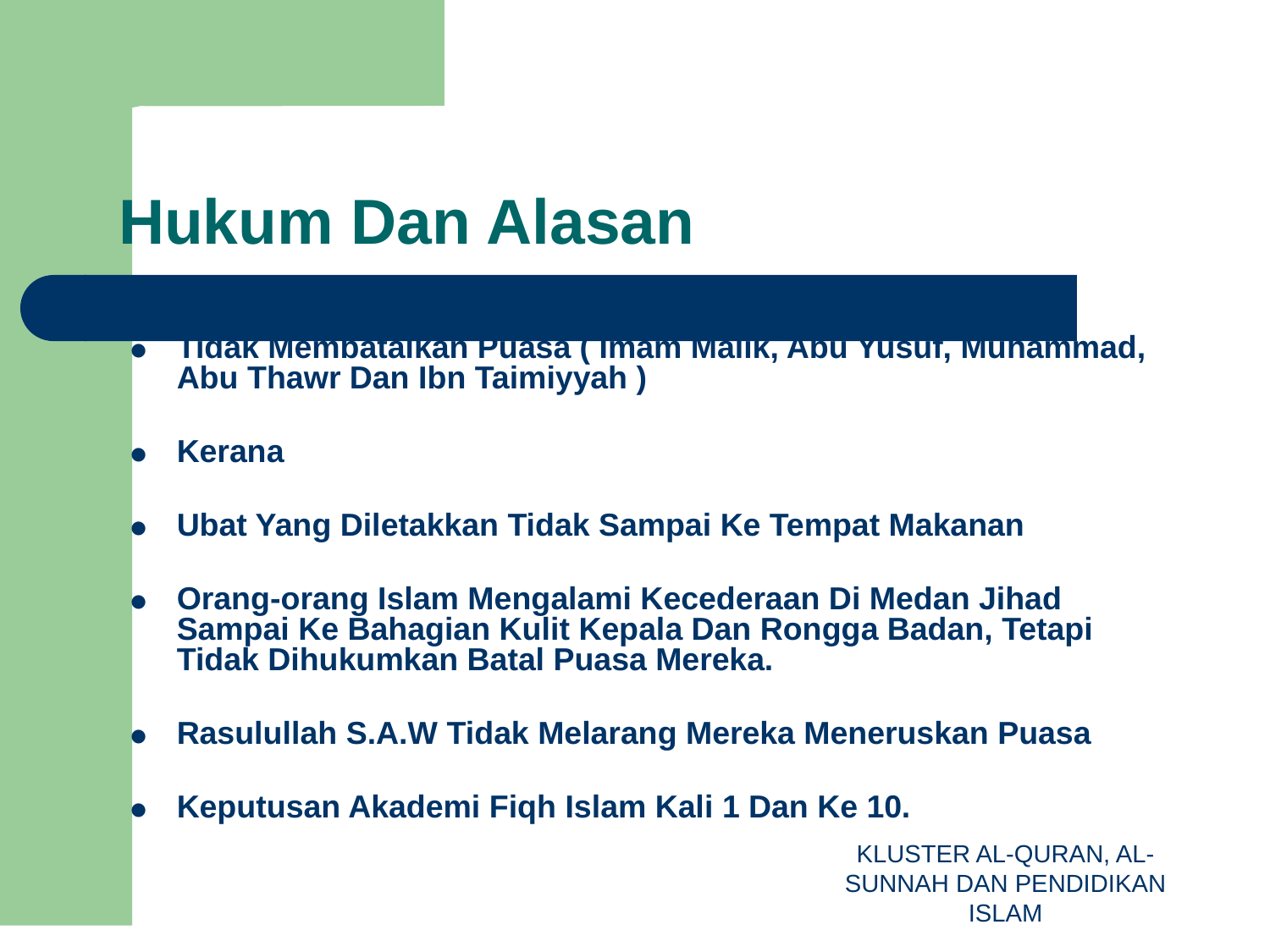

# Hukum Dan Alasan
Tidak Membatalkan Puasa ( Imam Malik, Abu Yusuf, Muhammad, Abu Thawr Dan Ibn Taimiyyah )

Kerana

Ubat Yang Diletakkan Tidak Sampai Ke Tempat Makanan

Orang-orang Islam Mengalami Kecederaan Di Medan Jihad Sampai Ke Bahagian Kulit Kepala Dan Rongga Badan, Tetapi Tidak Dihukumkan Batal Puasa Mereka.

Rasulullah S.A.W Tidak Melarang Mereka Meneruskan Puasa

Keputusan Akademi Fiqh Islam Kali 1 Dan Ke 10.

KLUSTER AL-QURAN, AL-SUNNAH DAN PENDIDIKAN ISLAM